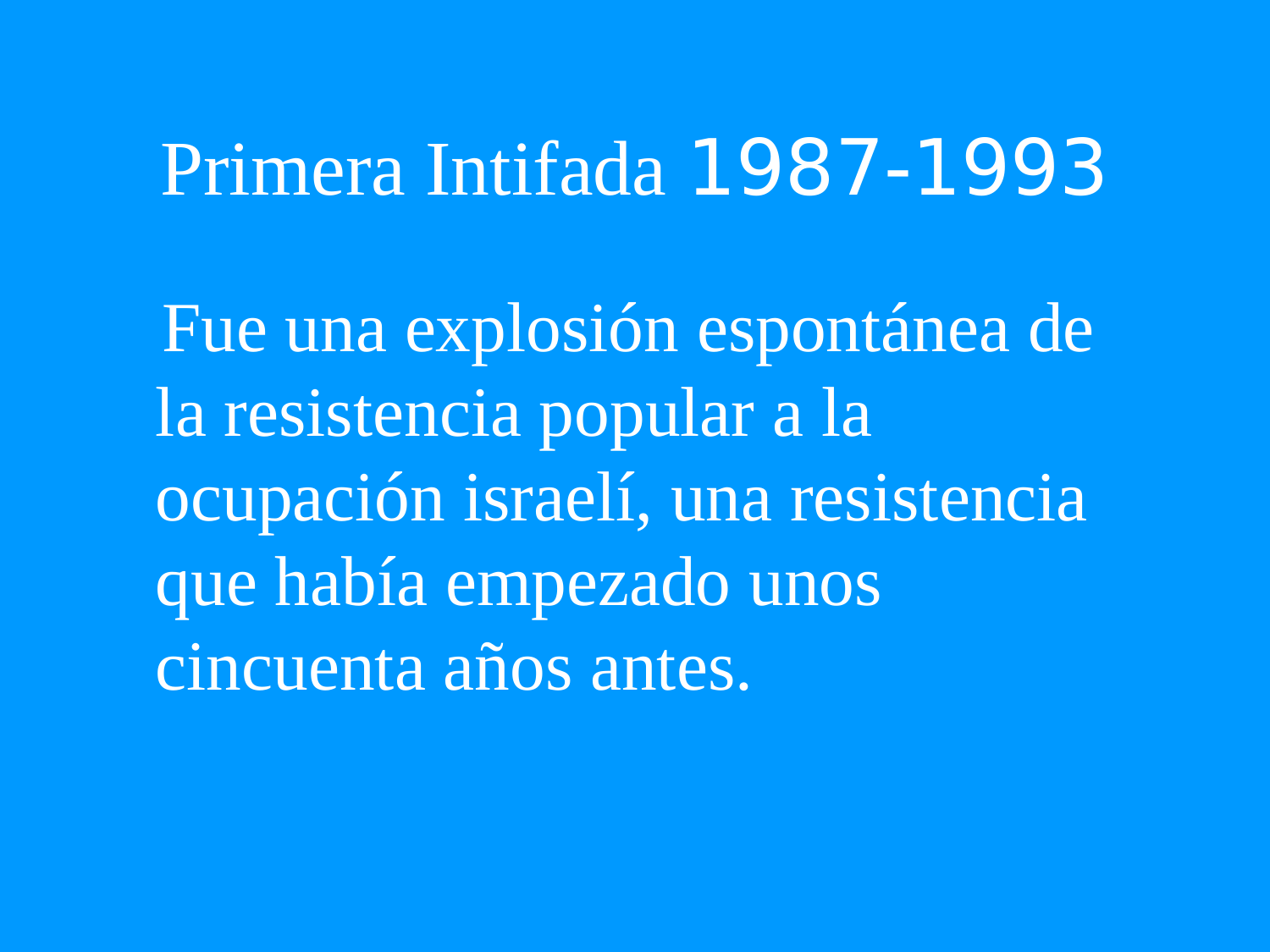

# Primera Intifada 1987-1993
   Fue una explosión espontánea de la resistencia popular a la ocupación israelí, una resistencia que había empezado unos cincuenta años antes.